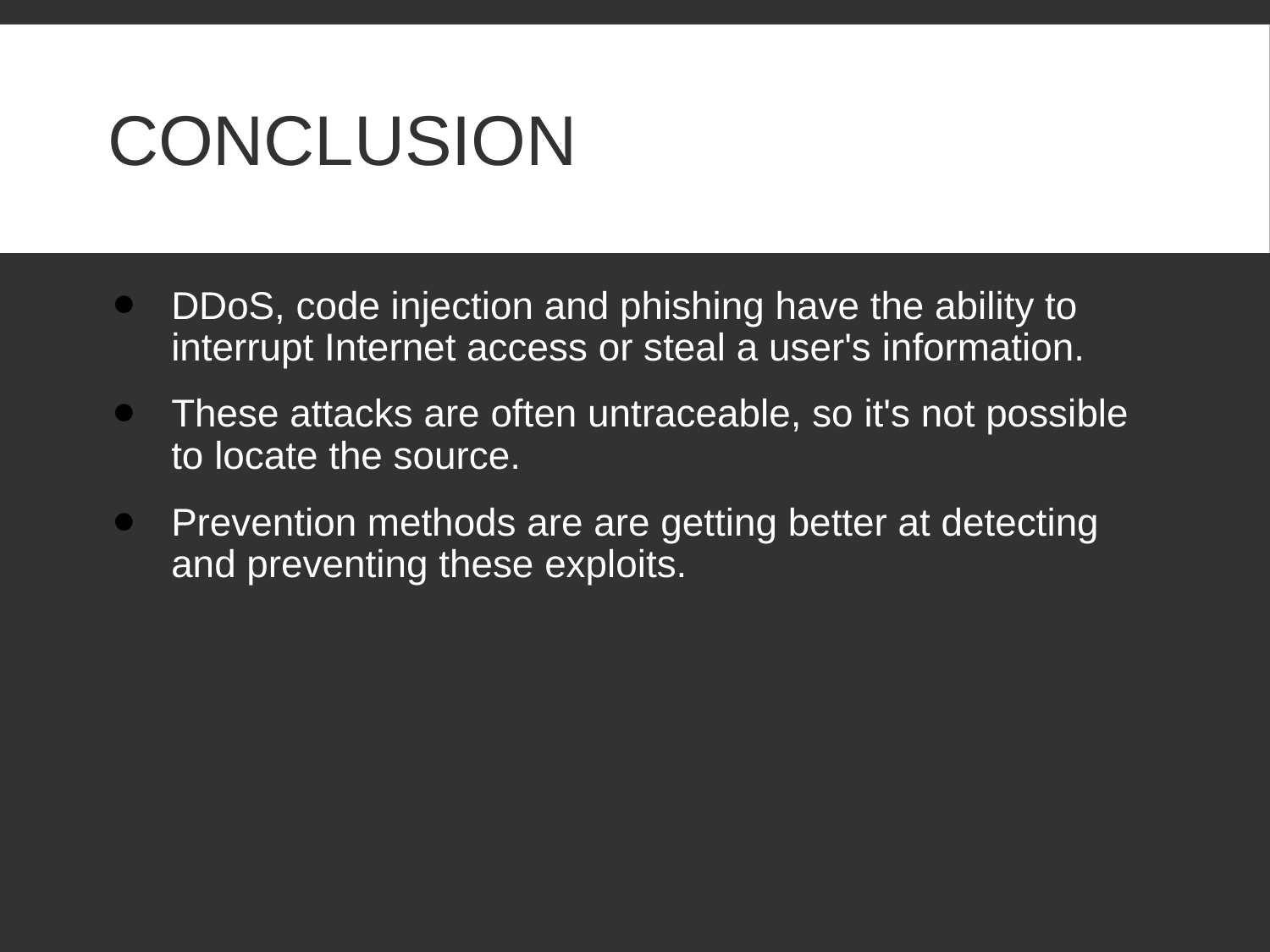

# Conclusion
DDoS, code injection and phishing have the ability to interrupt Internet access or steal a user's information.
These attacks are often untraceable, so it's not possible to locate the source.
Prevention methods are are getting better at detecting and preventing these exploits.